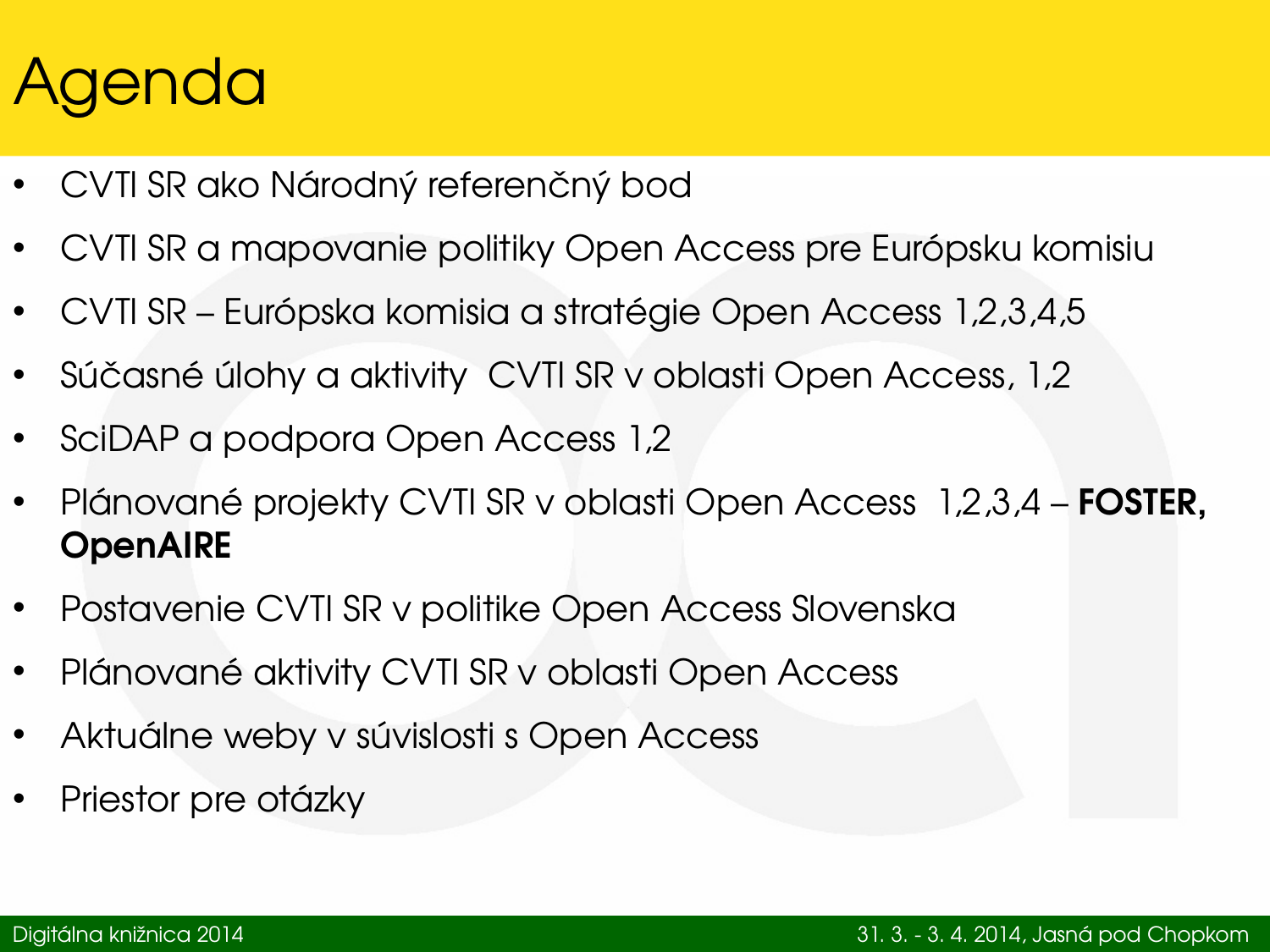

# Agenda
CVTI SR ako Národný referenčný bod
CVTI SR a mapovanie politiky Open Access pre Európsku komisiu
CVTI SR – Európska komisia a stratégie Open Access 1,2,3,4,5
Súčasné úlohy a aktivity  CVTI SR v oblasti Open Access, 1,2
SciDAP a podpora Open Access 1,2
Plánované projekty CVTI SR v oblasti Open Access  1,2,3,4 – FOSTER, OpenAIRE
Postavenie CVTI SR v politike Open Access Slovenska
Plánované aktivity CVTI SR v oblasti Open Access
Aktuálne weby v súvislosti s Open Access
Priestor pre otázky